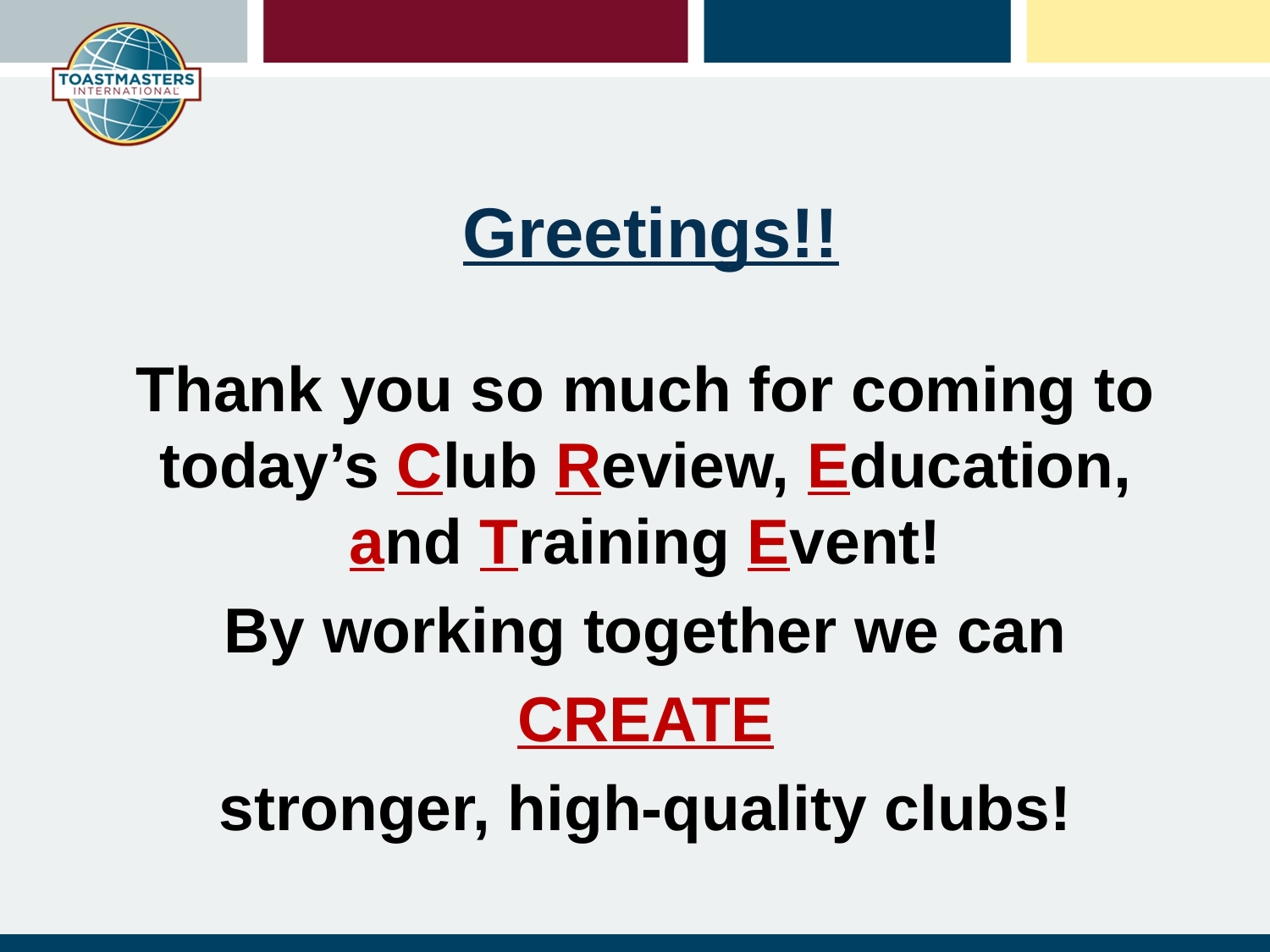

# Greetings!!

Thank you so much for coming to today’s Club Review, Education, and Training Event!
By working together we can
CREATE
stronger, high-quality clubs!